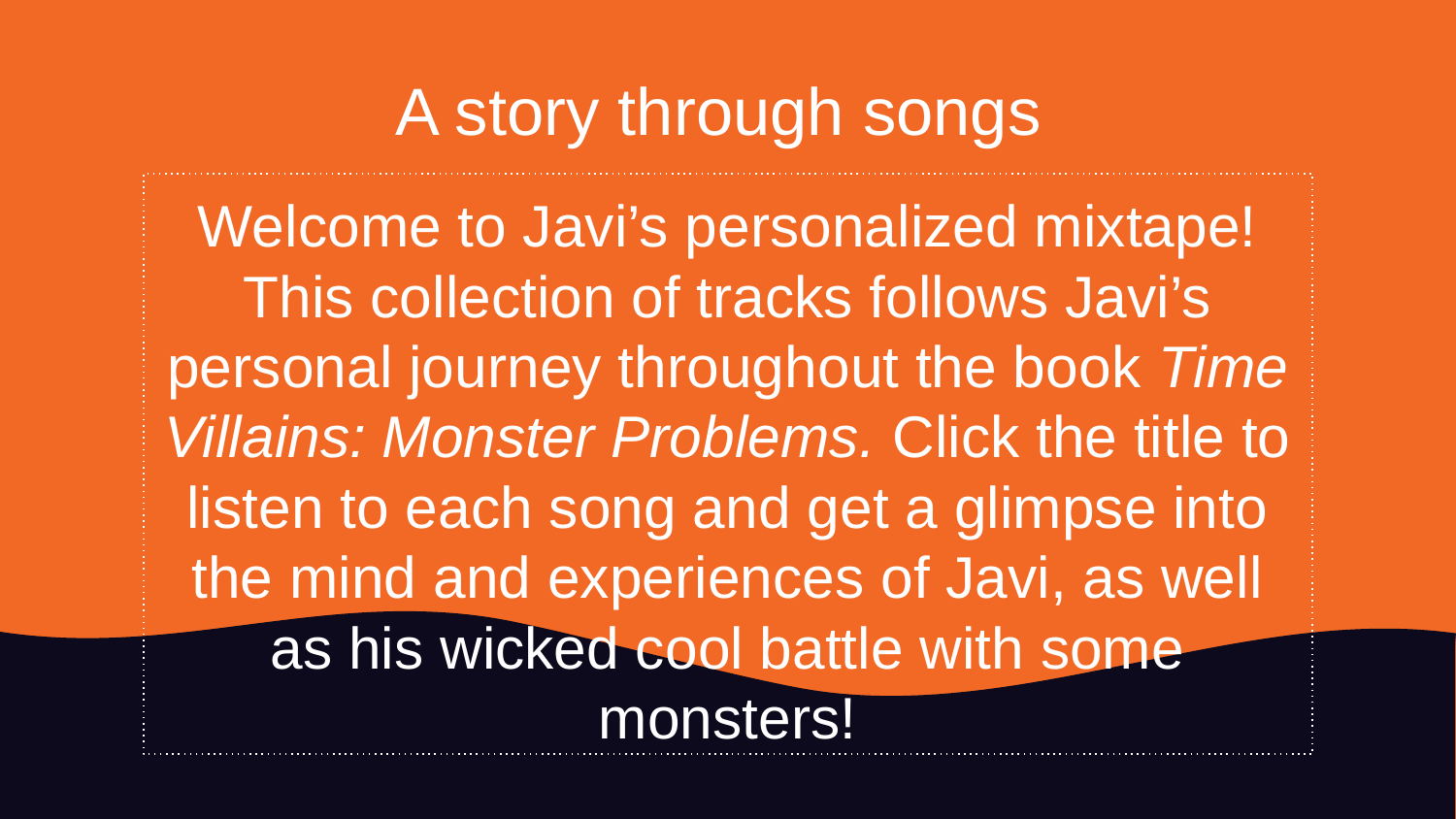

# A story through songs
Welcome to Javi’s personalized mixtape! This collection of tracks follows Javi’s personal journey throughout the book Time Villains: Monster Problems. Click the title to listen to each song and get a glimpse into the mind and experiences of Javi, as well as his wicked cool battle with some monsters!